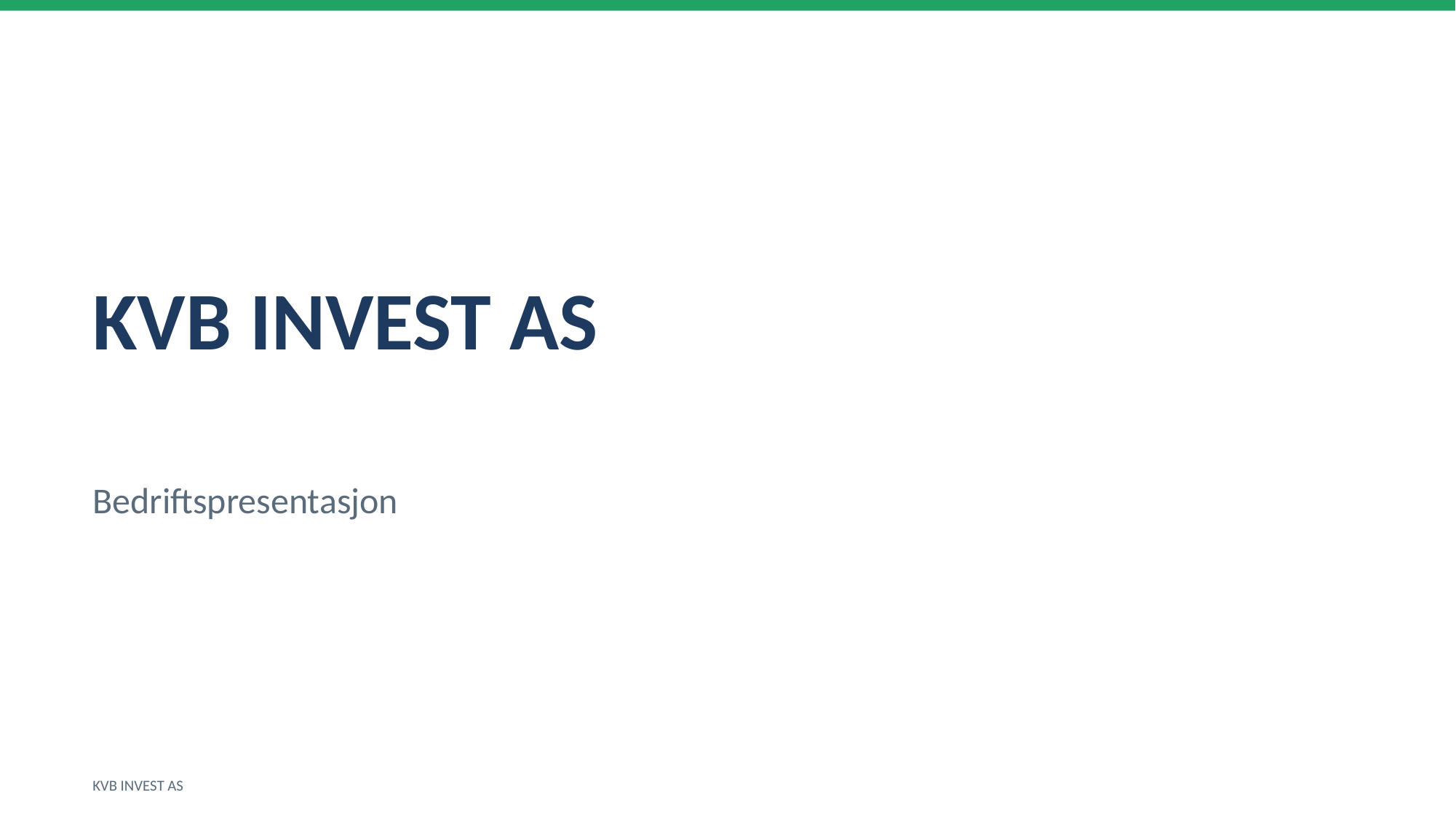

KVB INVEST AS
Bedriftspresentasjon
KVB INVEST AS